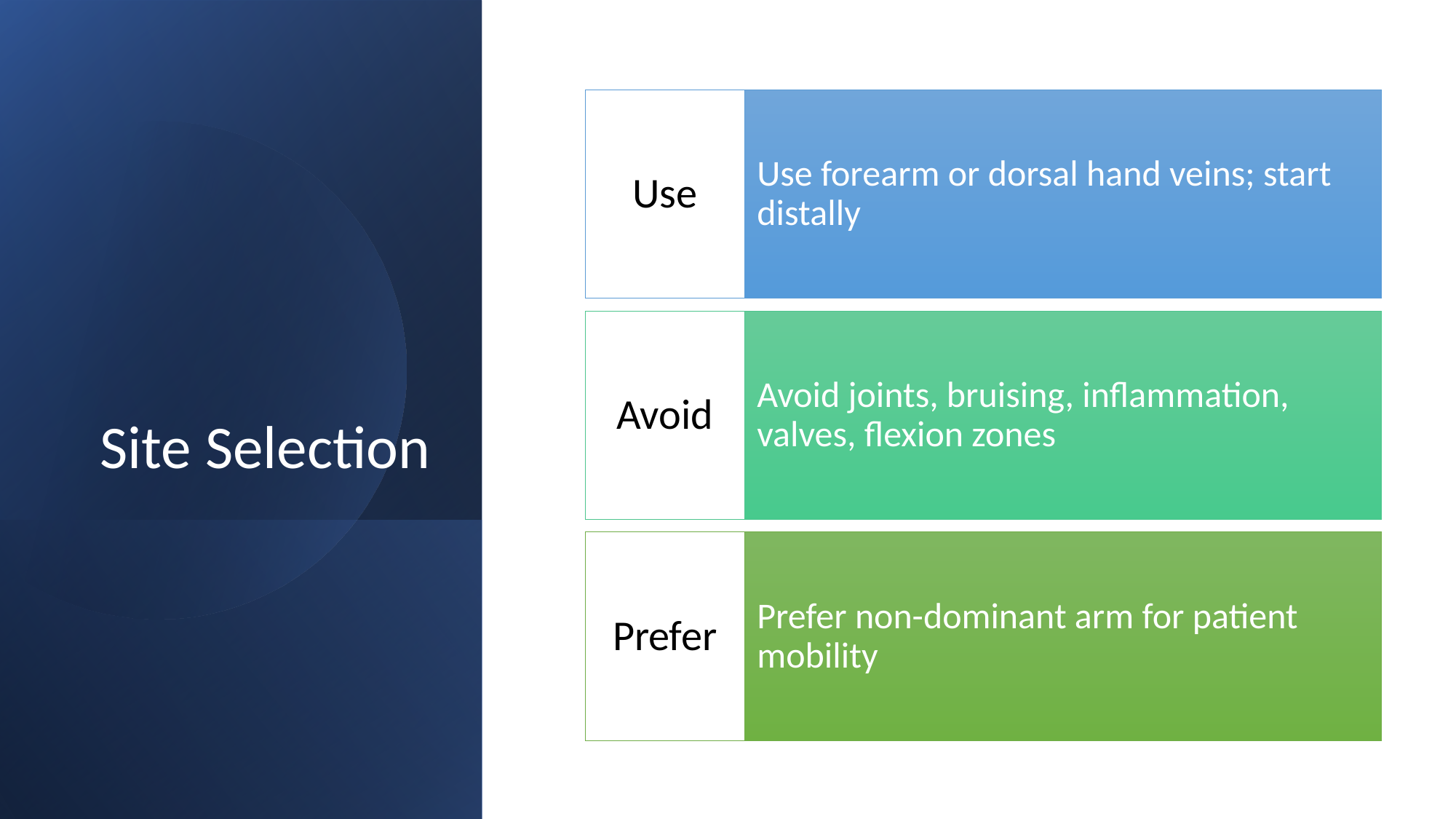

Use forearm or dorsal hand veins; start distally
Use
Avoid joints, bruising, inflammation, valves, flexion zones
Avoid
Prefer non-dominant arm for patient mobility
Prefer

# Site Selection